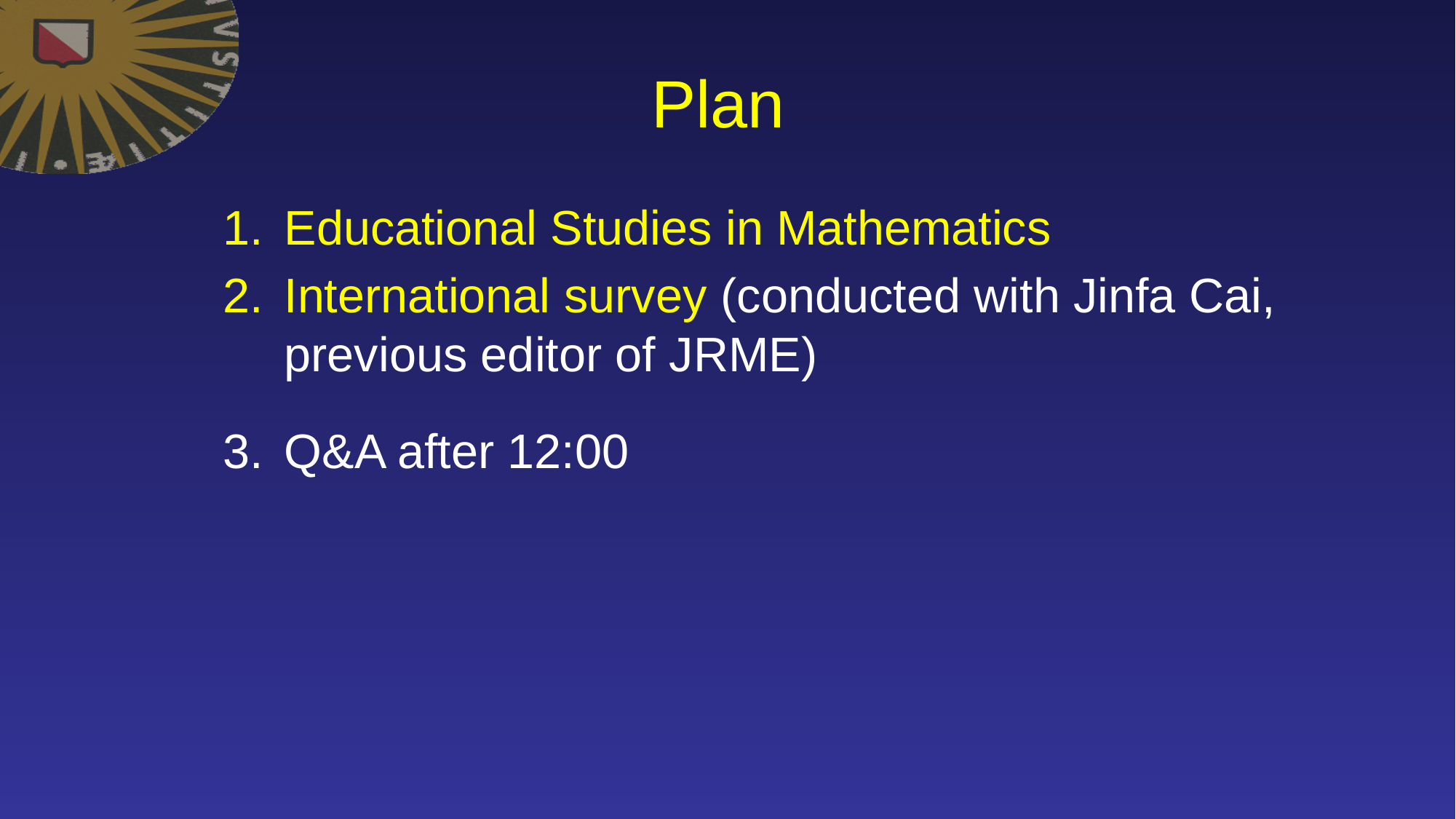

# Plan
Educational Studies in Mathematics
International survey (conducted with Jinfa Cai, previous editor of JRME)
Q&A after 12:00